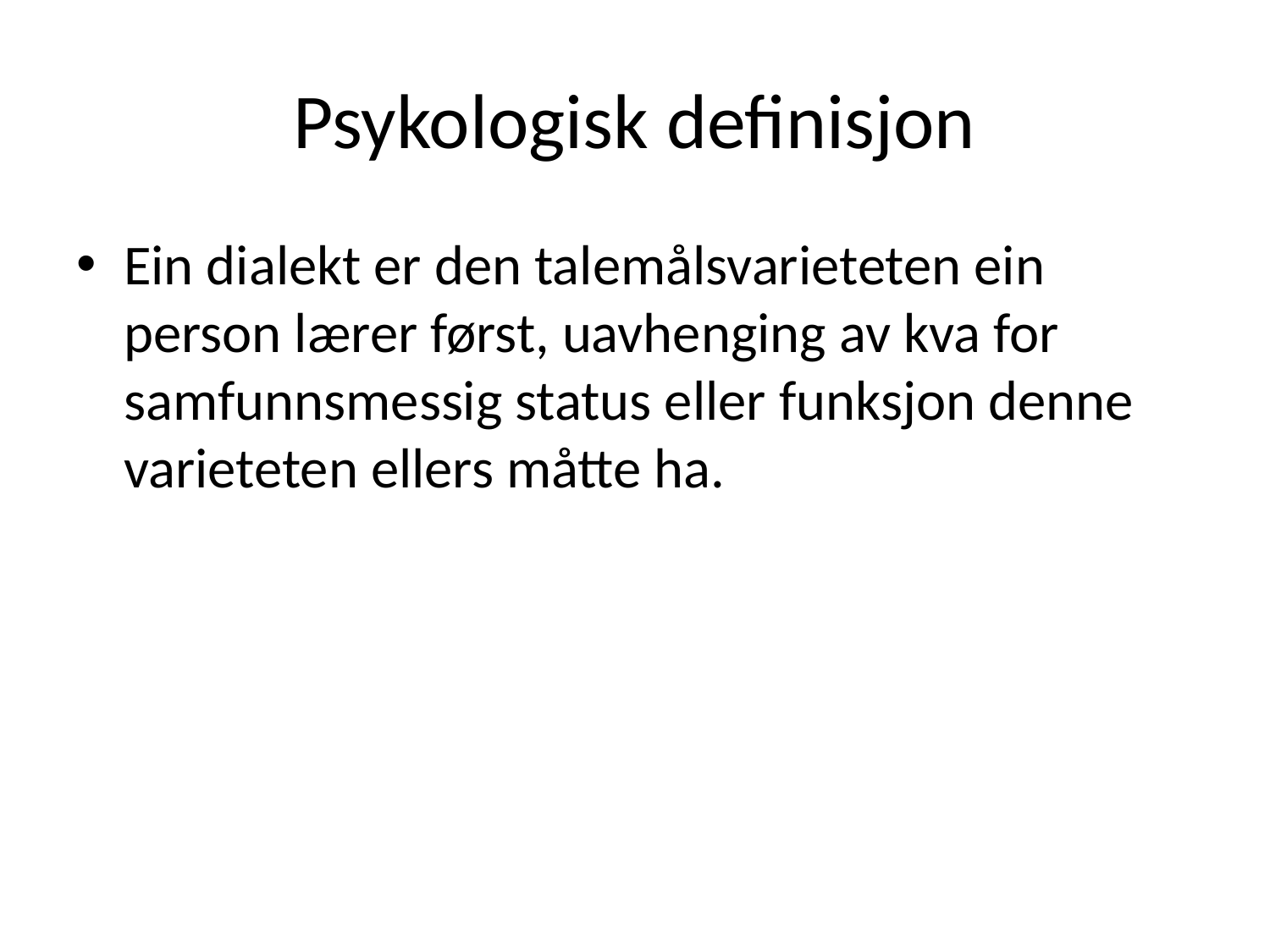

# Psykologisk definisjon
Ein dialekt er den talemålsvarieteten ein person lærer først, uavhenging av kva for samfunnsmessig status eller funksjon denne varieteten ellers måtte ha.